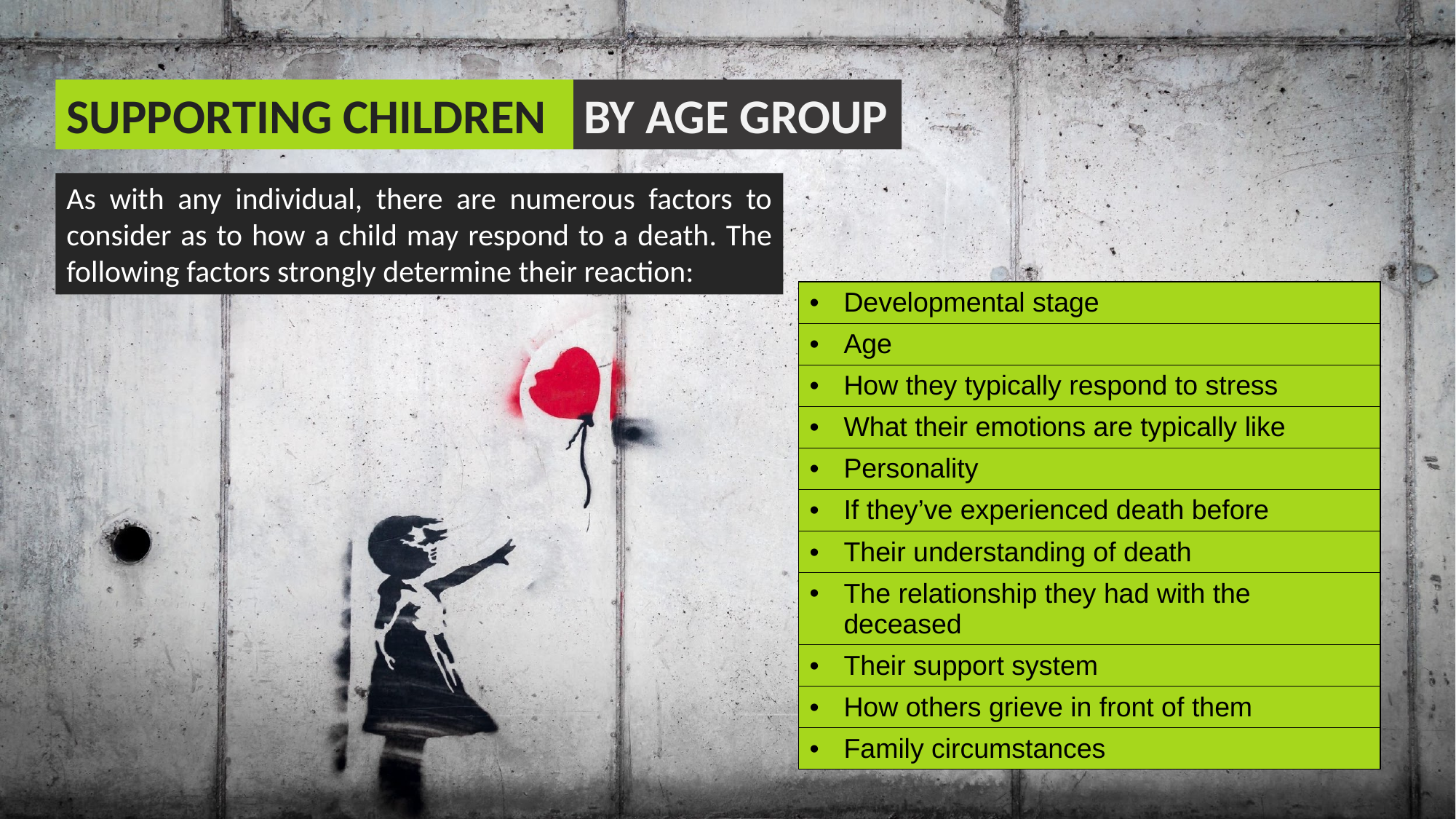

SUPPORTING CHILDREN
BY AGE GROUP
As with any individual, there are numerous factors to consider as to how a child may respond to a death. The following factors strongly determine their reaction:
| Developmental stage |
| --- |
| Age |
| How they typically respond to stress |
| What their emotions are typically like |
| Personality |
| If they’ve experienced death before |
| Their understanding of death |
| The relationship they had with the deceased |
| Their support system |
| How others grieve in front of them |
| Family circumstances |